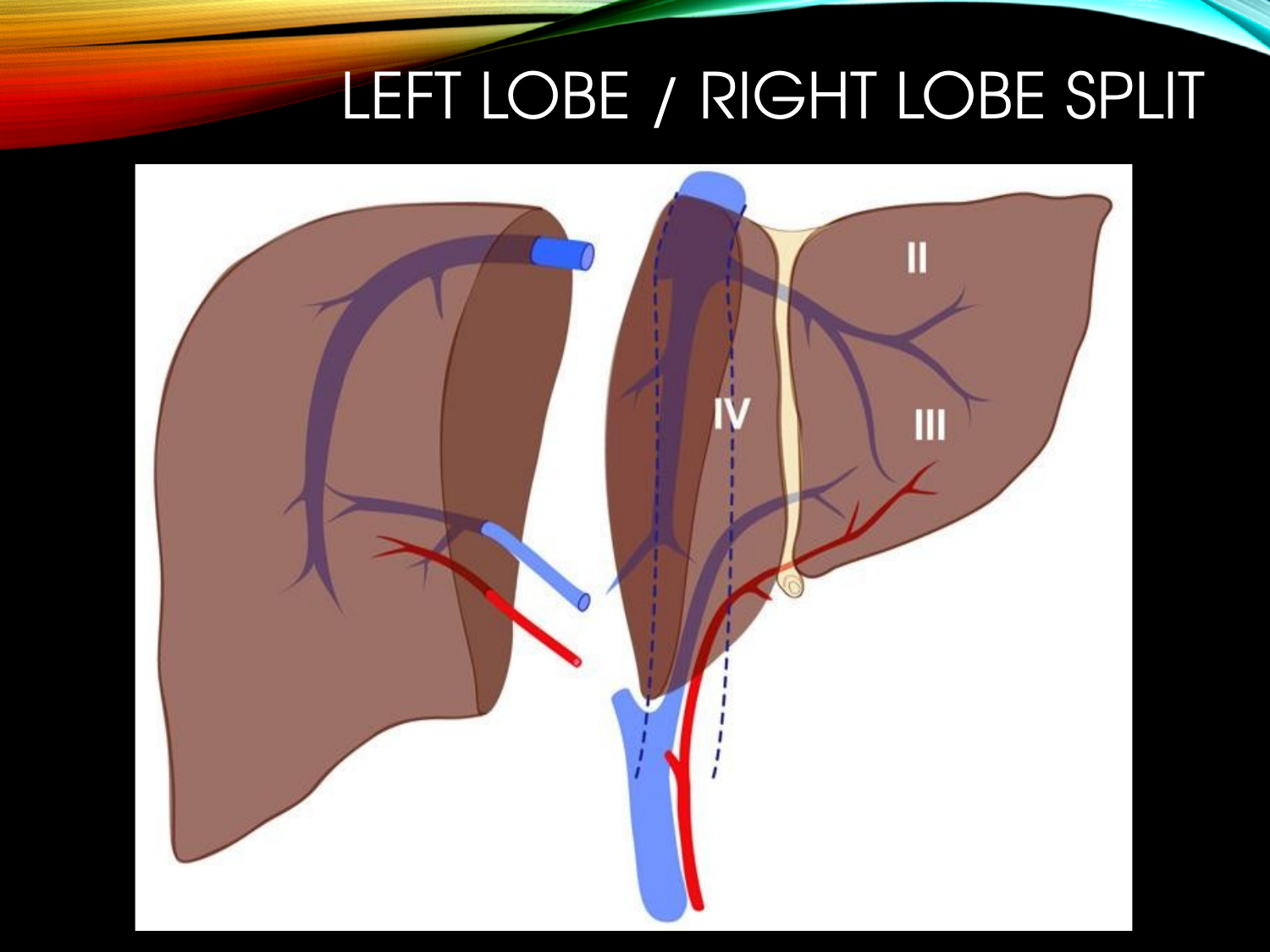

# Left Lobe / Right Lobe Split